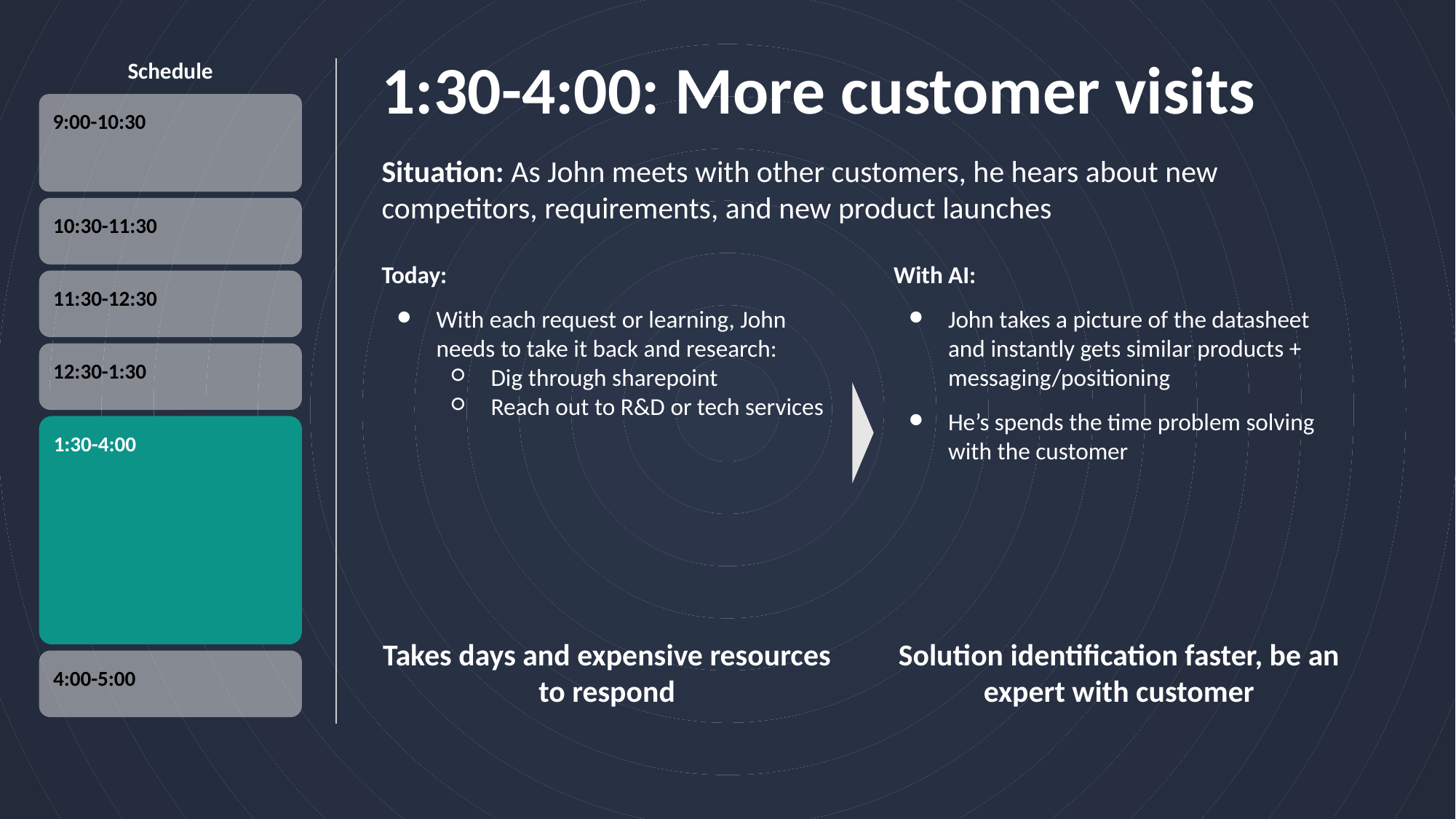

# 1:30-4:00: More customer visits
Schedule
9:00-10:30
Situation: As John meets with other customers, he hears about new competitors, requirements, and new product launches
10:30-11:30
Today:
With each request or learning, John needs to take it back and research:
Dig through sharepoint
Reach out to R&D or tech services
With AI:
John takes a picture of the datasheet and instantly gets similar products + messaging/positioning
He’s spends the time problem solving with the customer
11:30-12:30
12:30-1:30
1:30-4:00

Takes days and expensive resources to respond
Solution identification faster, be an expert with customer
4:00-5:00